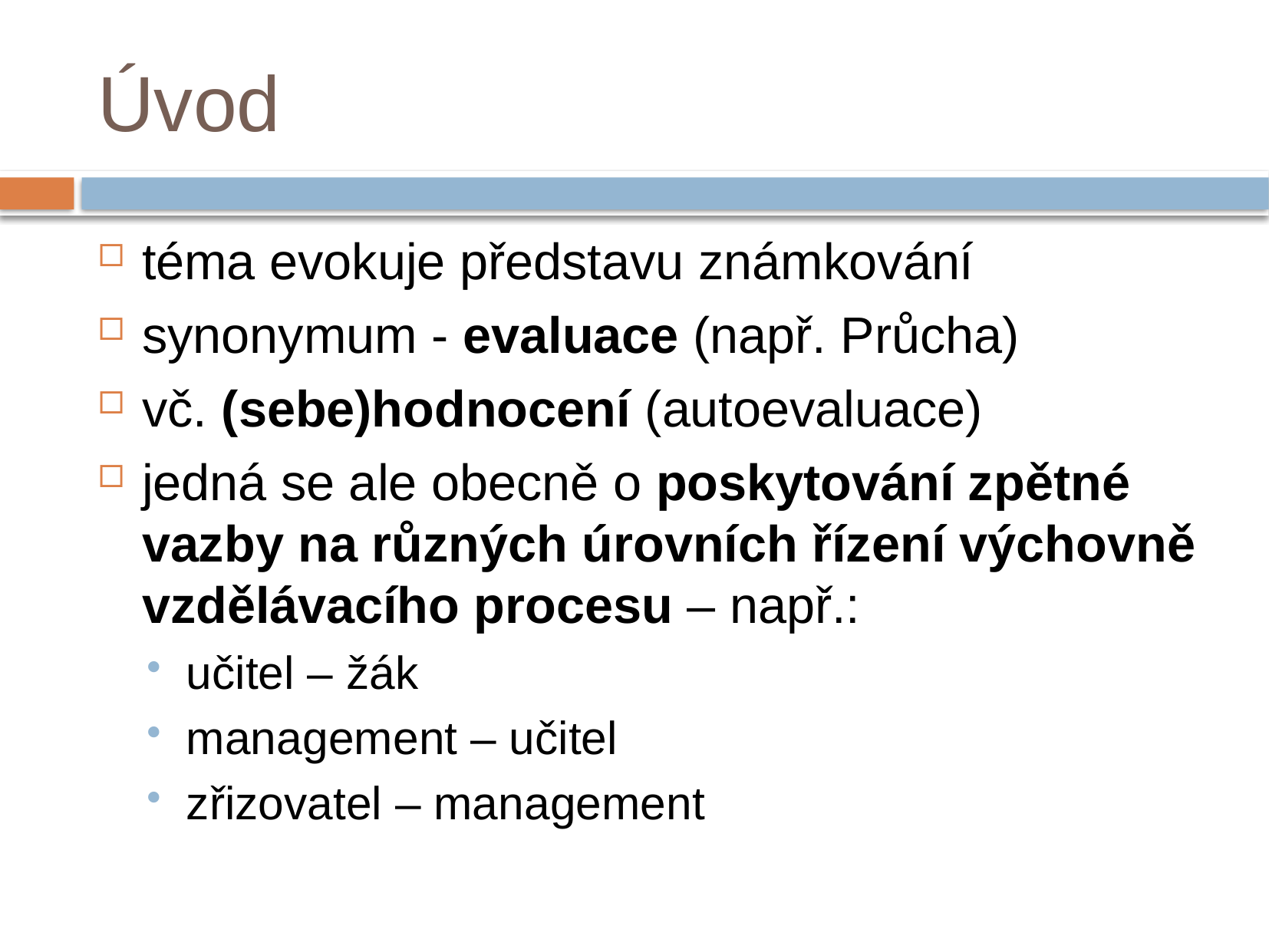

# Úvod
téma evokuje představu známkování
synonymum - evaluace (např. Průcha)
vč. (sebe)hodnocení (autoevaluace)
jedná se ale obecně o poskytování zpětné vazby na různých úrovních řízení výchovně vzdělávacího procesu – např.:
učitel – žák
management – učitel
zřizovatel – management